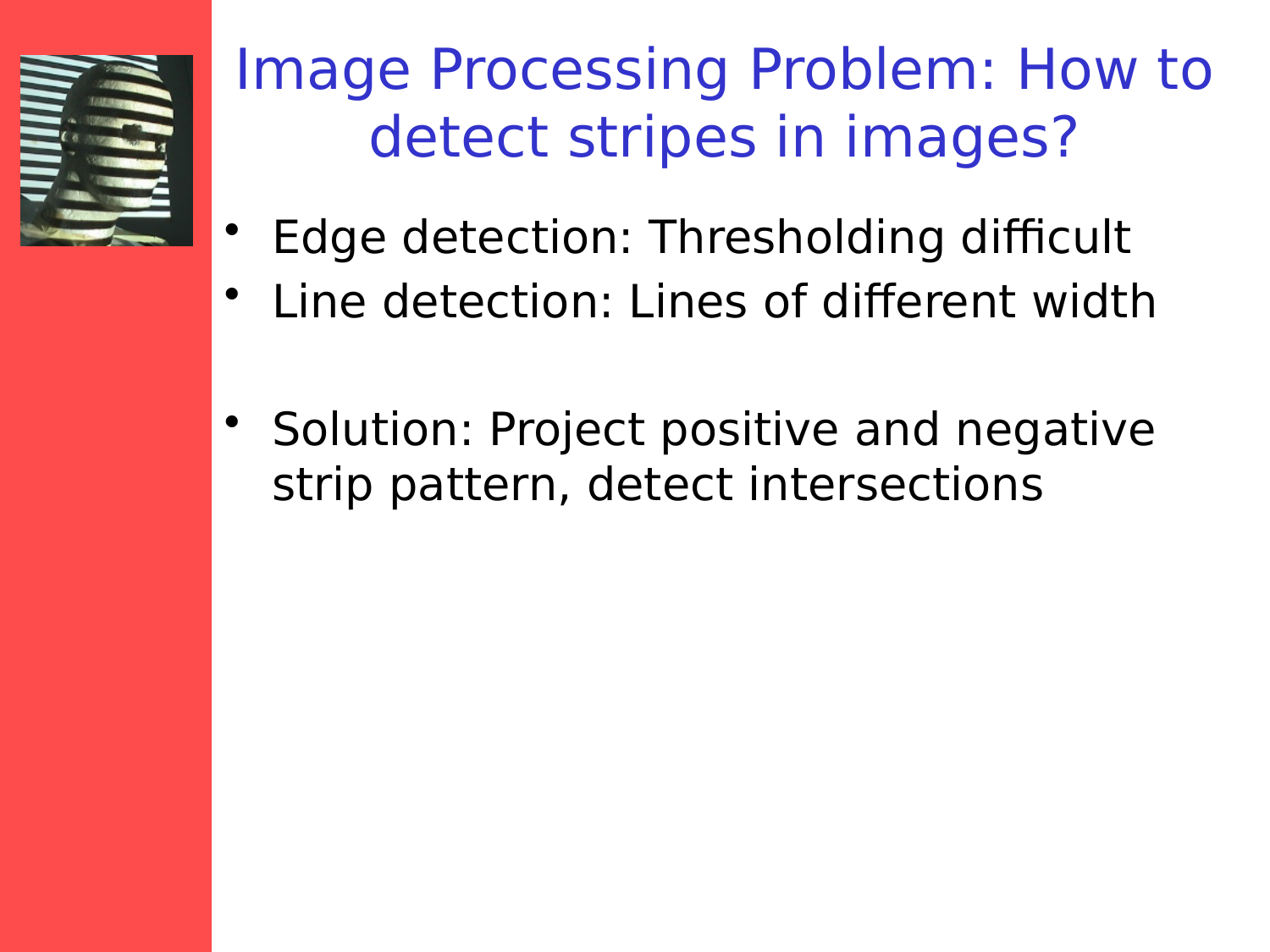

# Image Processing Problem: How to detect stripes in images?
Edge detection: Thresholding difficult
Line detection: Lines of different width

Solution: Project positive and negative strip pattern, detect intersections